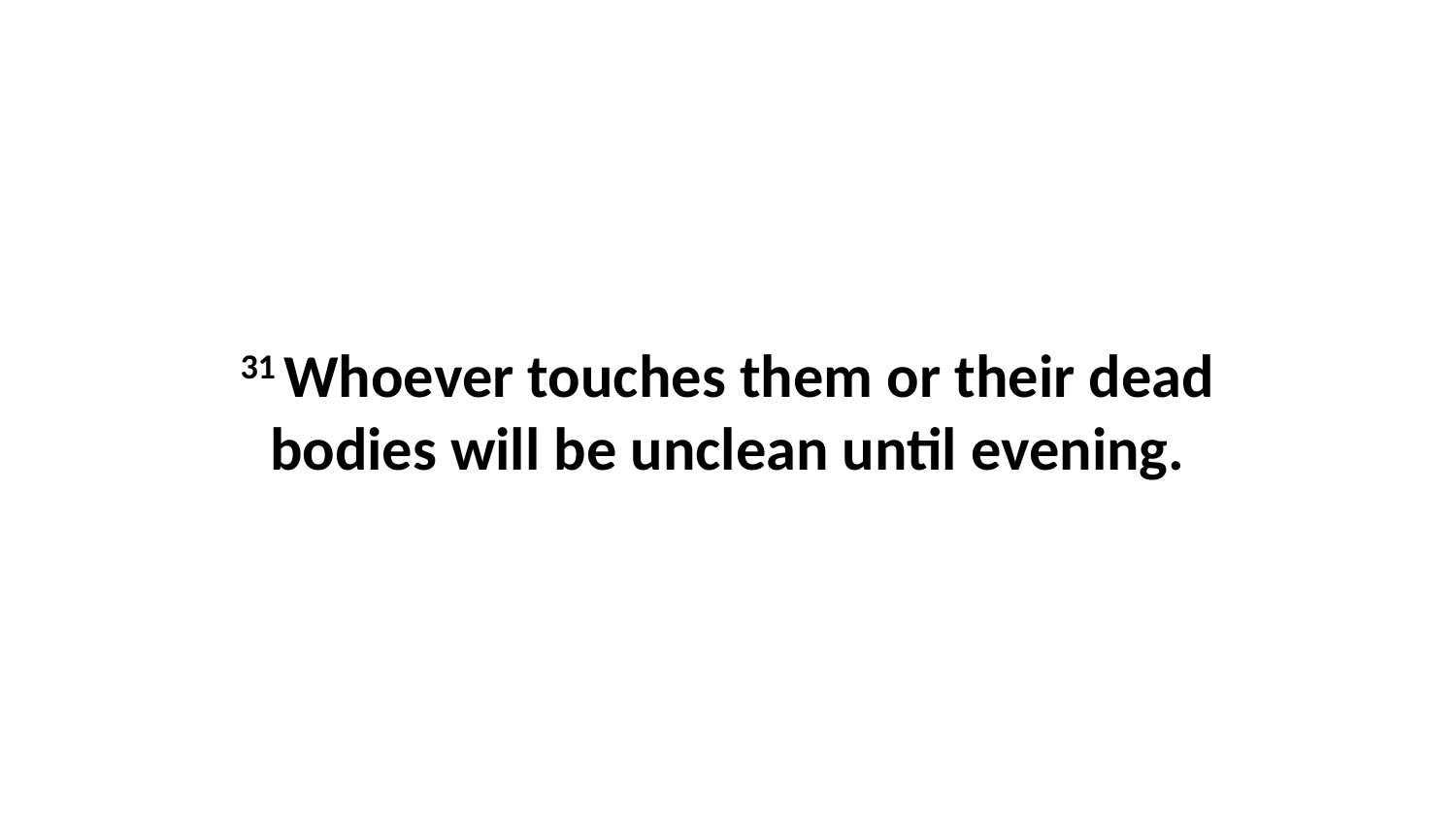

31 Whoever touches them or their dead bodies will be unclean until evening.